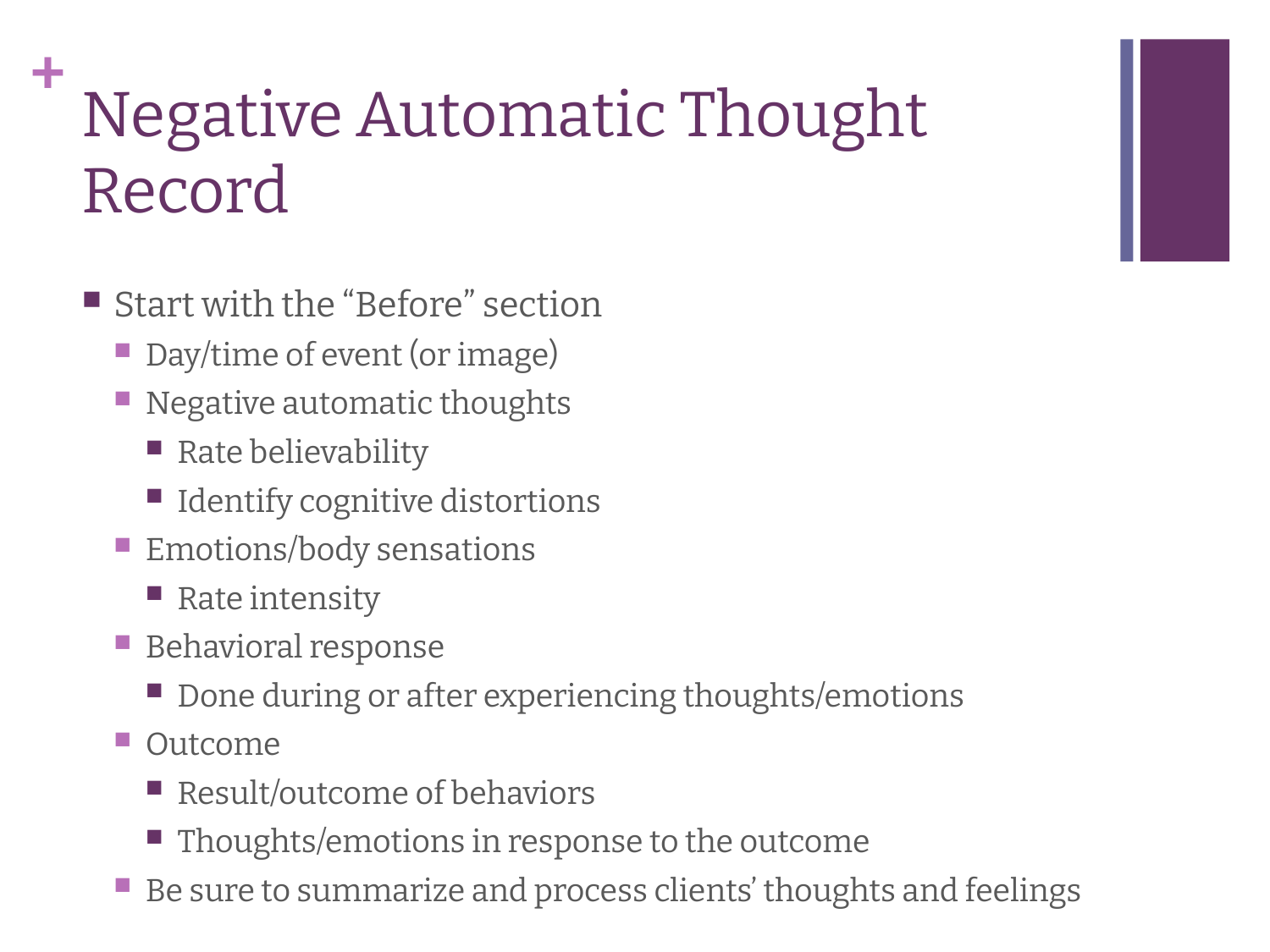

# Negative Automatic Thought Record
Start with the “Before” section
Day/time of event (or image)
Negative automatic thoughts
Rate believability
Identify cognitive distortions
Emotions/body sensations
Rate intensity
Behavioral response
Done during or after experiencing thoughts/emotions
Outcome
Result/outcome of behaviors
Thoughts/emotions in response to the outcome
Be sure to summarize and process clients’ thoughts and feelings